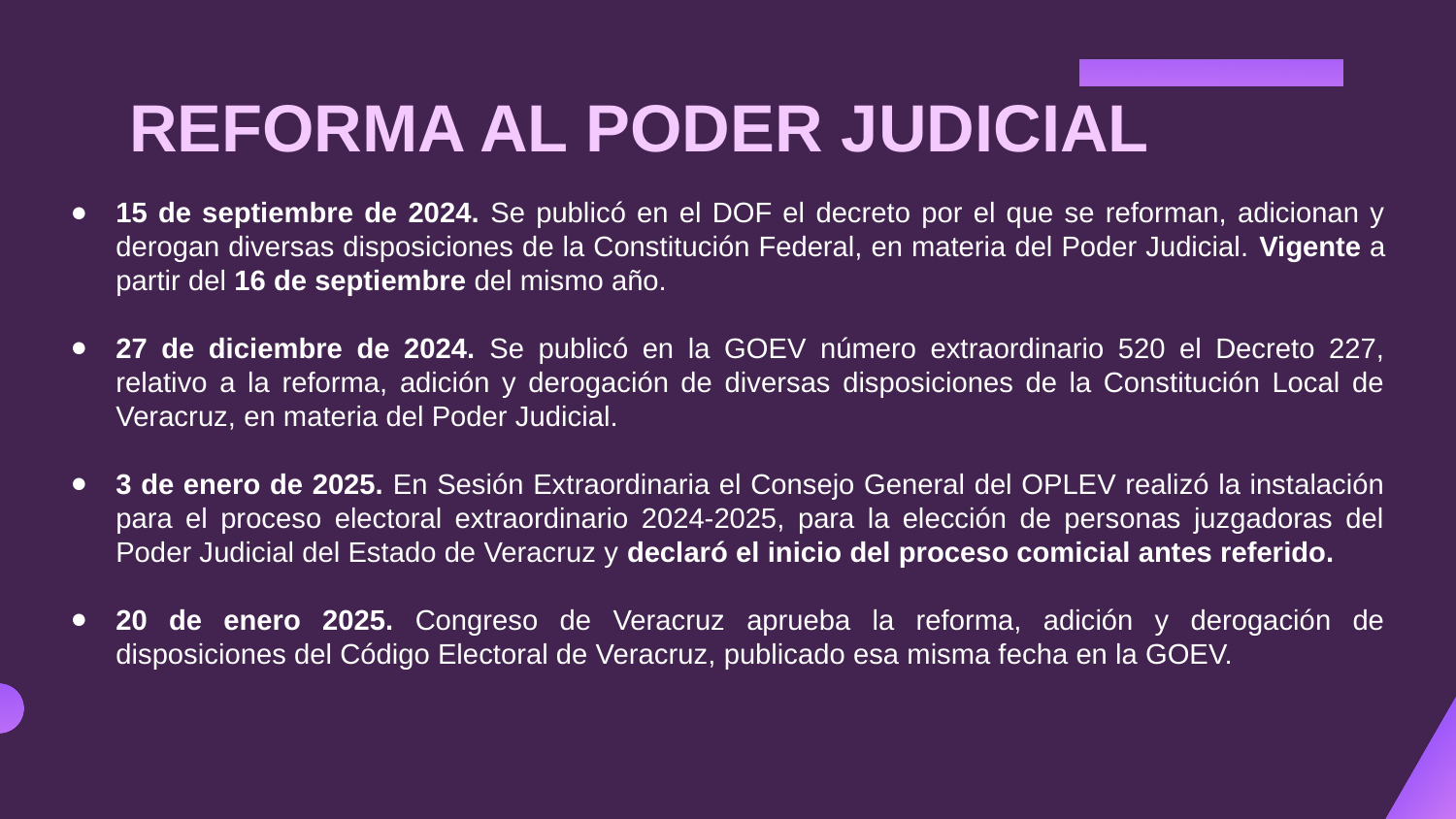

# REFORMA AL PODER JUDICIAL
15 de septiembre de 2024. Se publicó en el DOF el decreto por el que se reforman, adicionan y derogan diversas disposiciones de la Constitución Federal, en materia del Poder Judicial. Vigente a partir del 16 de septiembre del mismo año.

27 de diciembre de 2024. Se publicó en la GOEV número extraordinario 520 el Decreto 227, relativo a la reforma, adición y derogación de diversas disposiciones de la Constitución Local de Veracruz, en materia del Poder Judicial.

3 de enero de 2025. En Sesión Extraordinaria el Consejo General del OPLEV realizó la instalación para el proceso electoral extraordinario 2024-2025, para la elección de personas juzgadoras del Poder Judicial del Estado de Veracruz y declaró el inicio del proceso comicial antes referido.

20 de enero 2025. Congreso de Veracruz aprueba la reforma, adición y derogación de disposiciones del Código Electoral de Veracruz, publicado esa misma fecha en la GOEV.